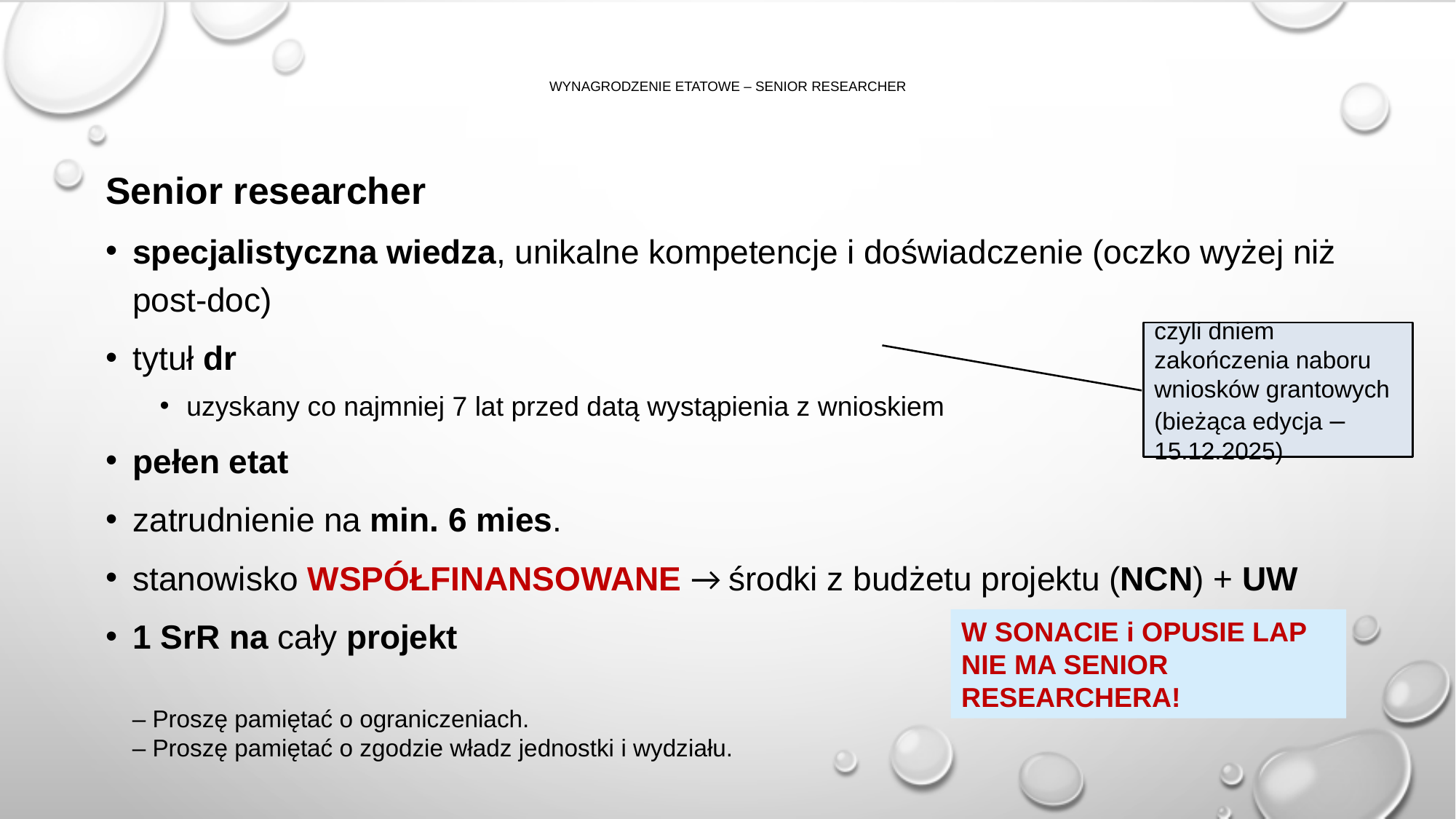

# wynagrodzenie etatowe – senior researcher
Senior researcher
specjalistyczna wiedza, unikalne kompetencje i doświadczenie (oczko wyżej niż post-doc)
tytuł dr
uzyskany co najmniej 7 lat przed datą wystąpienia z wnioskiem
pełen etat
zatrudnienie na min. 6 mies.
stanowisko WSPÓŁFINANSOWANE → środki z budżetu projektu (NCN) + UW
1 SrR na cały projekt

czyli dniem zakończenia naboru wniosków grantowych (bieżąca edycja – 15.12.2025)
W SONACIE i OPUSIE LAP
NIE MA SENIOR RESEARCHERA!
– Proszę pamiętać o ograniczeniach.
– Proszę pamiętać o zgodzie władz jednostki i wydziału.